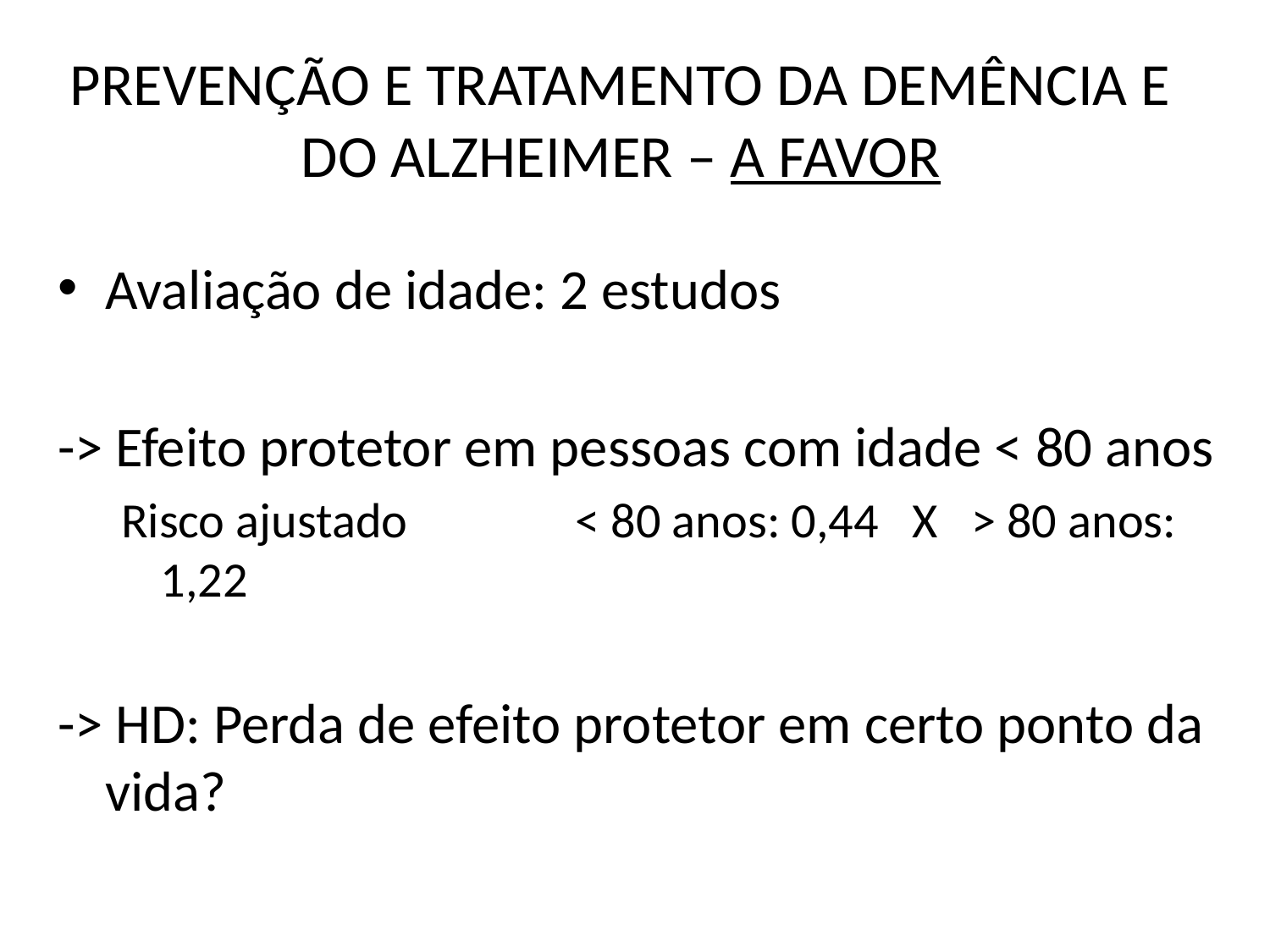

# PREVENÇÃO E TRATAMENTO DA DEMÊNCIA E DO ALZHEIMER – A FAVOR
Avaliação de idade: 2 estudos

-> Efeito protetor em pessoas com idade < 80 anos
Risco ajustado 	   < 80 anos: 0,44   X   > 80 anos: 1,22

-> HD: Perda de efeito protetor em certo ponto da vida?